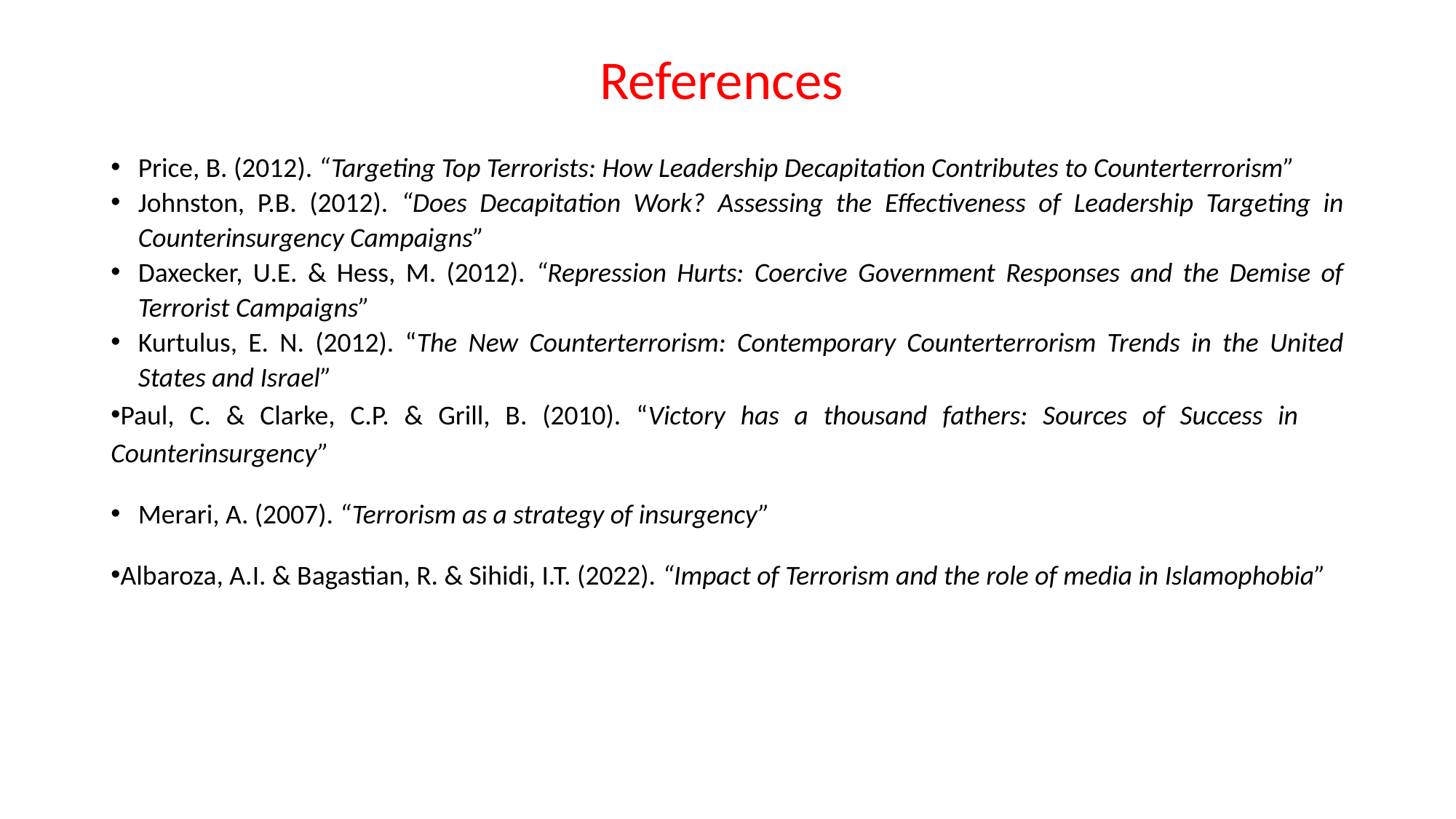

# References
Price, B. (2012). “Targeting Top Terrorists: How Leadership Decapitation Contributes to Counterterrorism”
Johnston, P.B. (2012). “Does Decapitation Work? Assessing the Effectiveness of Leadership Targeting in Counterinsurgency Campaigns”
Daxecker, U.E. & Hess, M. (2012). “Repression Hurts: Coercive Government Responses and the Demise of Terrorist Campaigns”
Kurtulus, E. N. (2012). “The New Counterterrorism: Contemporary Counterterrorism Trends in the United States and Israel”
Paul, C. & Clarke, C.P. & Grill, B. (2010). “Victory has a thousand fathers: Sources of Success in    Counterinsurgency”
Merari, A. (2007). “Terrorism as a strategy of insurgency”
Albaroza, A.I. & Bagastian, R. & Sihidi, I.T. (2022). “Impact of Terrorism and the role of media in Islamophobia”